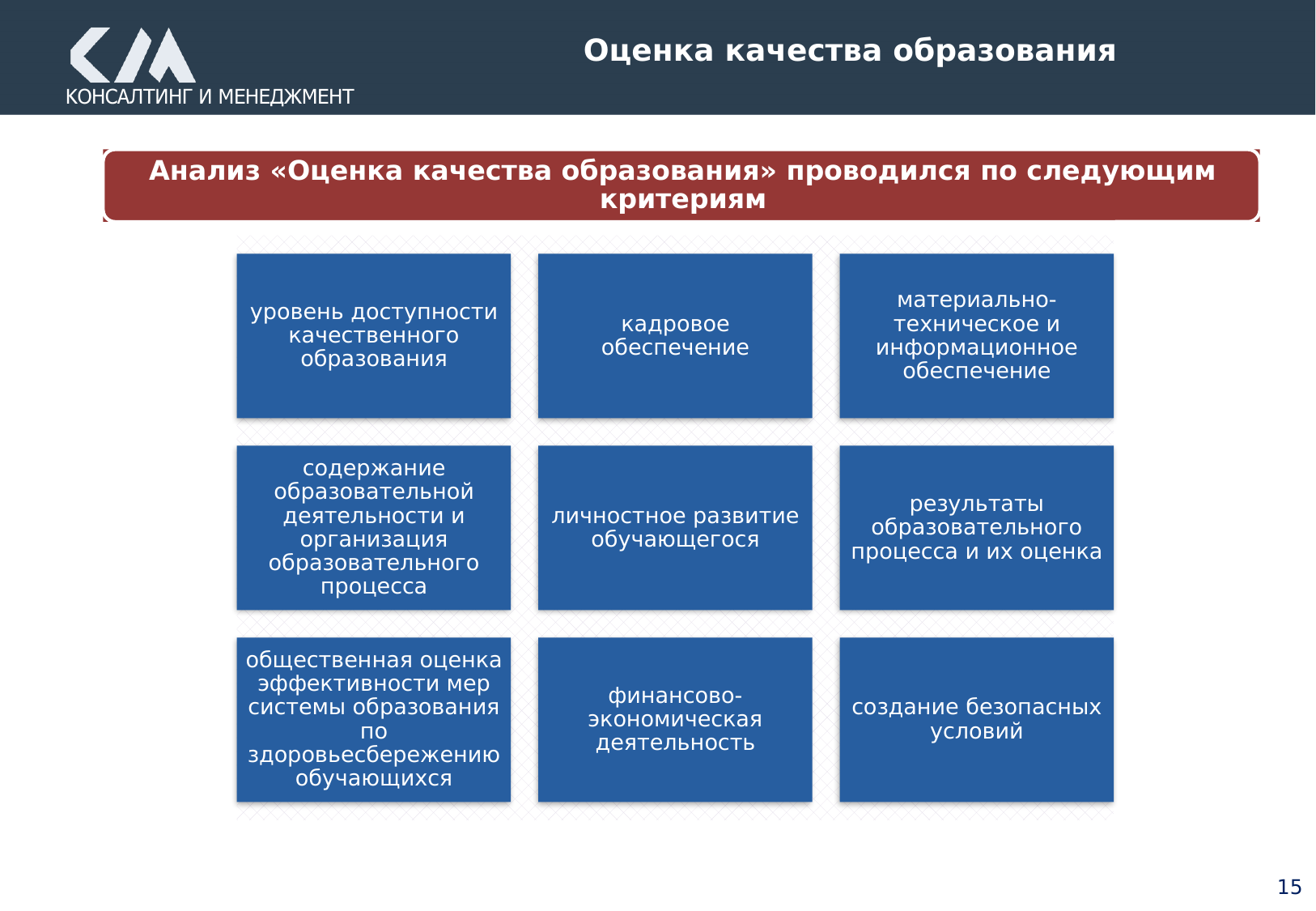

Оценка качества образования
Анализ «Оценка качества образования» проводился по следующим критериям
уровень доступности качественного образования
кадровое обеспечение
материально-техническое и информационное обеспечение
содержание образовательной деятельности и организация образовательного процесса
личностное развитие обучающегося
результаты образовательного процесса и их оценка
общественная оценка эффективности мер системы образования по здоровьесбережению обучающихся
финансово-экономическая деятельность
создание безопасных условий
15